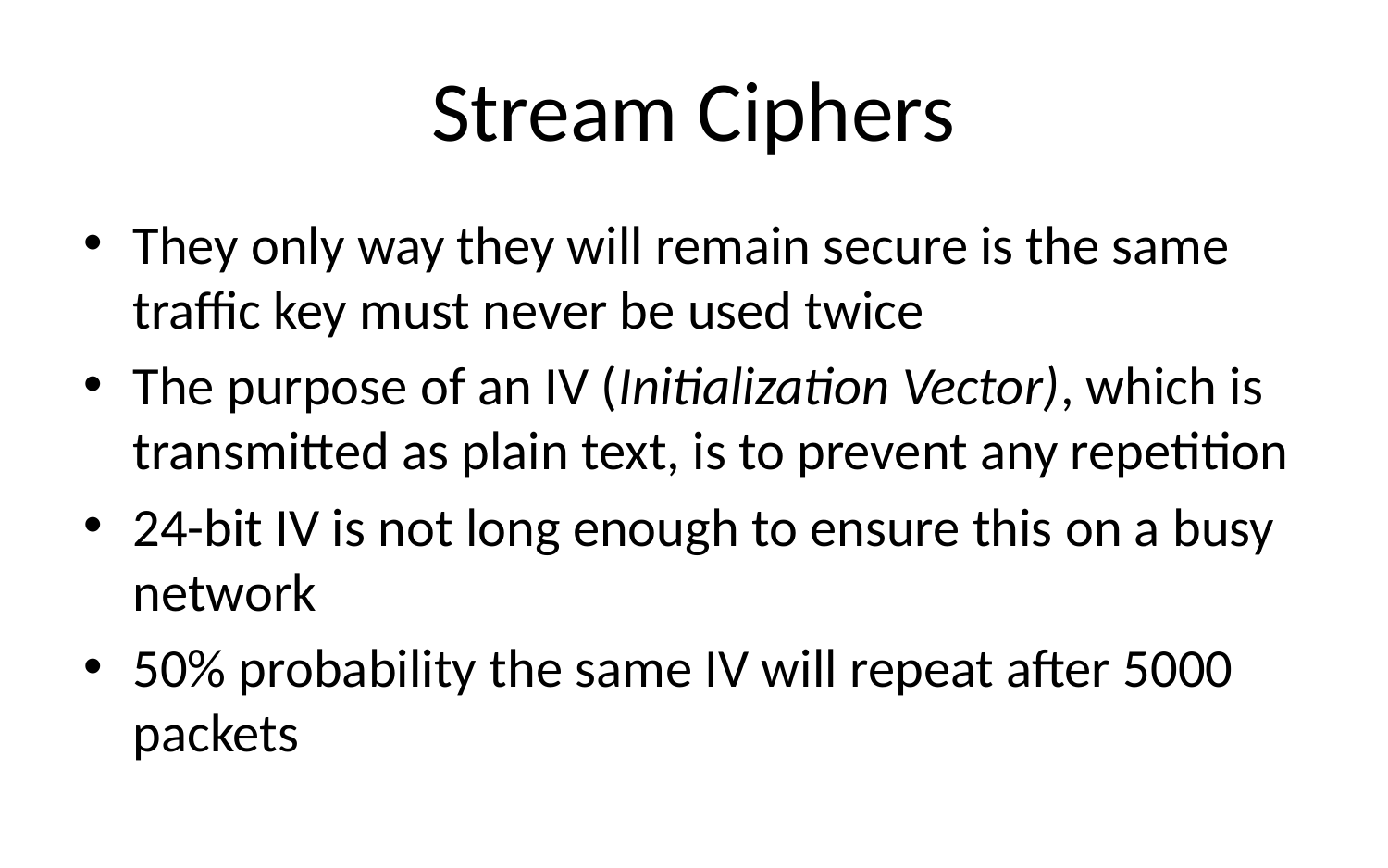

# Stream Ciphers
They only way they will remain secure is the same traffic key must never be used twice
The purpose of an IV (Initialization Vector), which is transmitted as plain text, is to prevent any repetition
24-bit IV is not long enough to ensure this on a busy network
50% probability the same IV will repeat after 5000 packets